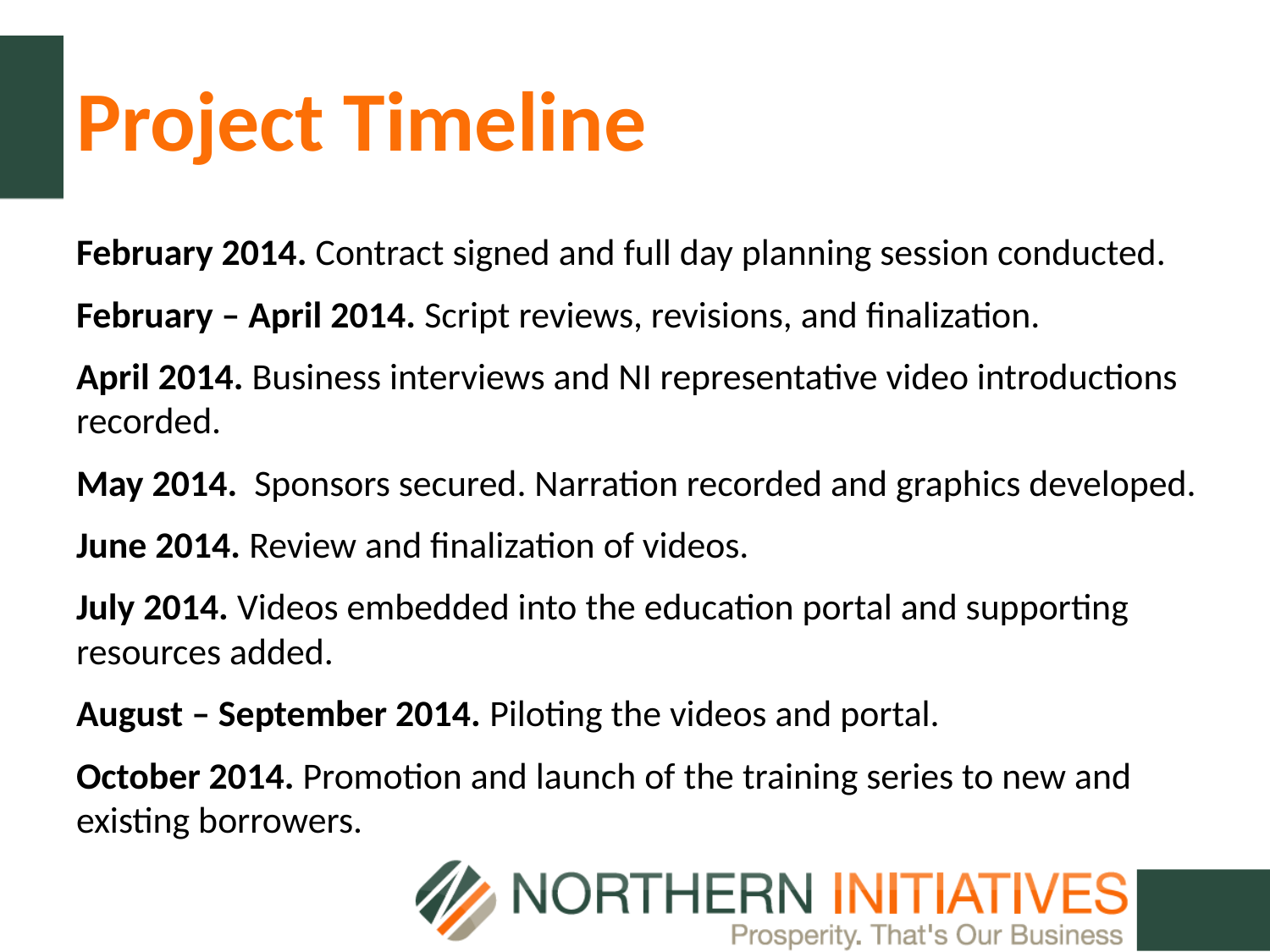

# Project Timeline
February 2014. Contract signed and full day planning session conducted.
February – April 2014. Script reviews, revisions, and finalization.
April 2014. Business interviews and NI representative video introductions recorded.
May 2014.  Sponsors secured. Narration recorded and graphics developed.
June 2014. Review and finalization of videos.
July 2014. Videos embedded into the education portal and supporting resources added.
August – September 2014. Piloting the videos and portal.
October 2014. Promotion and launch of the training series to new and existing borrowers.